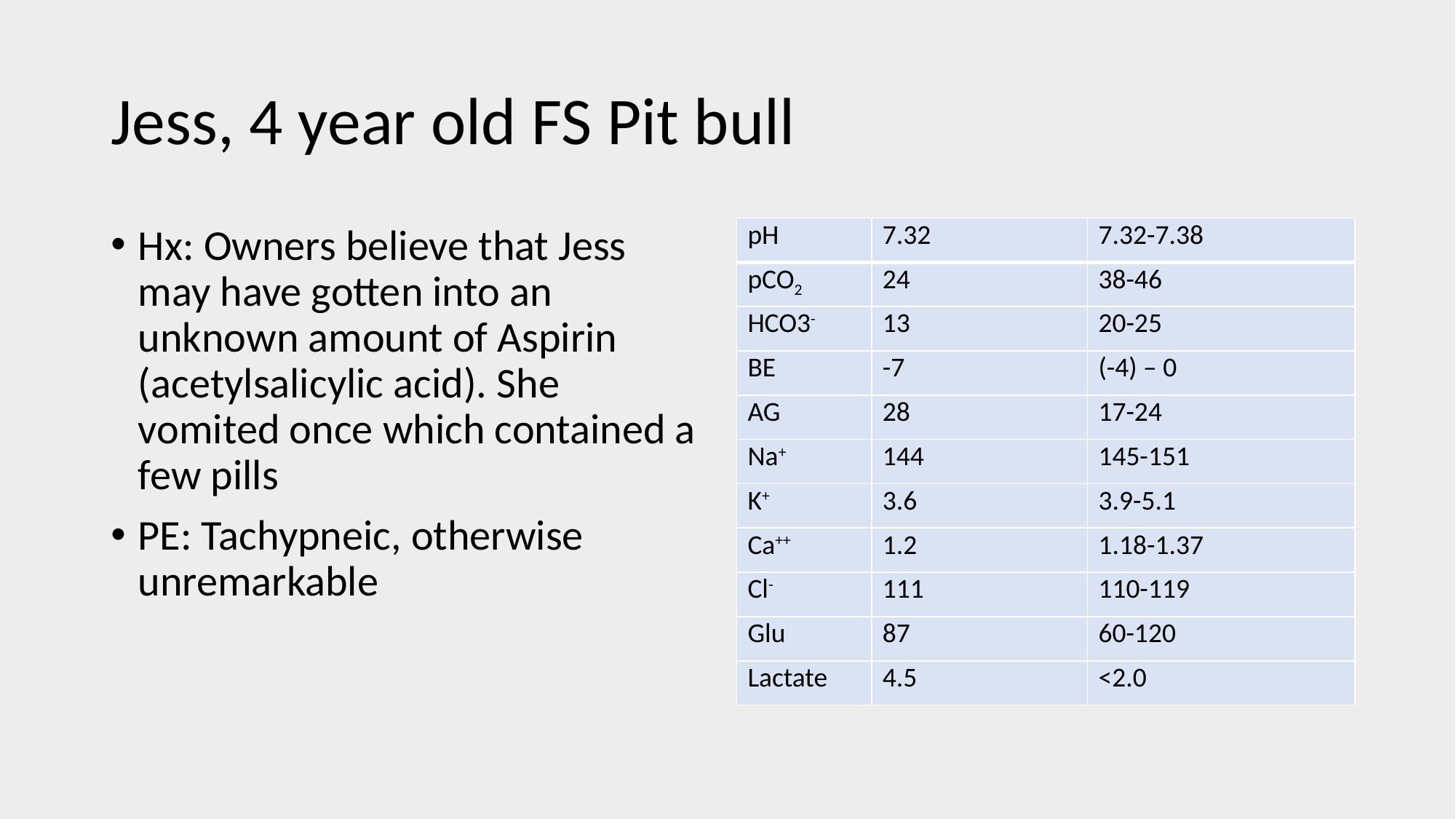

# Jess, 4 year old FS Pit bull
Hx: Owners believe that Jess may have gotten into an unknown amount of Aspirin (acetylsalicylic acid). She vomited once which contained a few pills
PE: Tachypneic, otherwise unremarkable
| pH | 7.32 | 7.32-7.38 |
| --- | --- | --- |
| pCO2 | 24 | 38-46 |
| HCO3- | 13 | 20-25 |
| BE | -7 | (-4) – 0 |
| AG | 28 | 17-24 |
| Na+ | 144 | 145-151 |
| K+ | 3.6 | 3.9-5.1 |
| Ca++ | 1.2 | 1.18-1.37 |
| Cl- | 111 | 110-119 |
| Glu | 87 | 60-120 |
| Lactate | 4.5 | <2.0 |